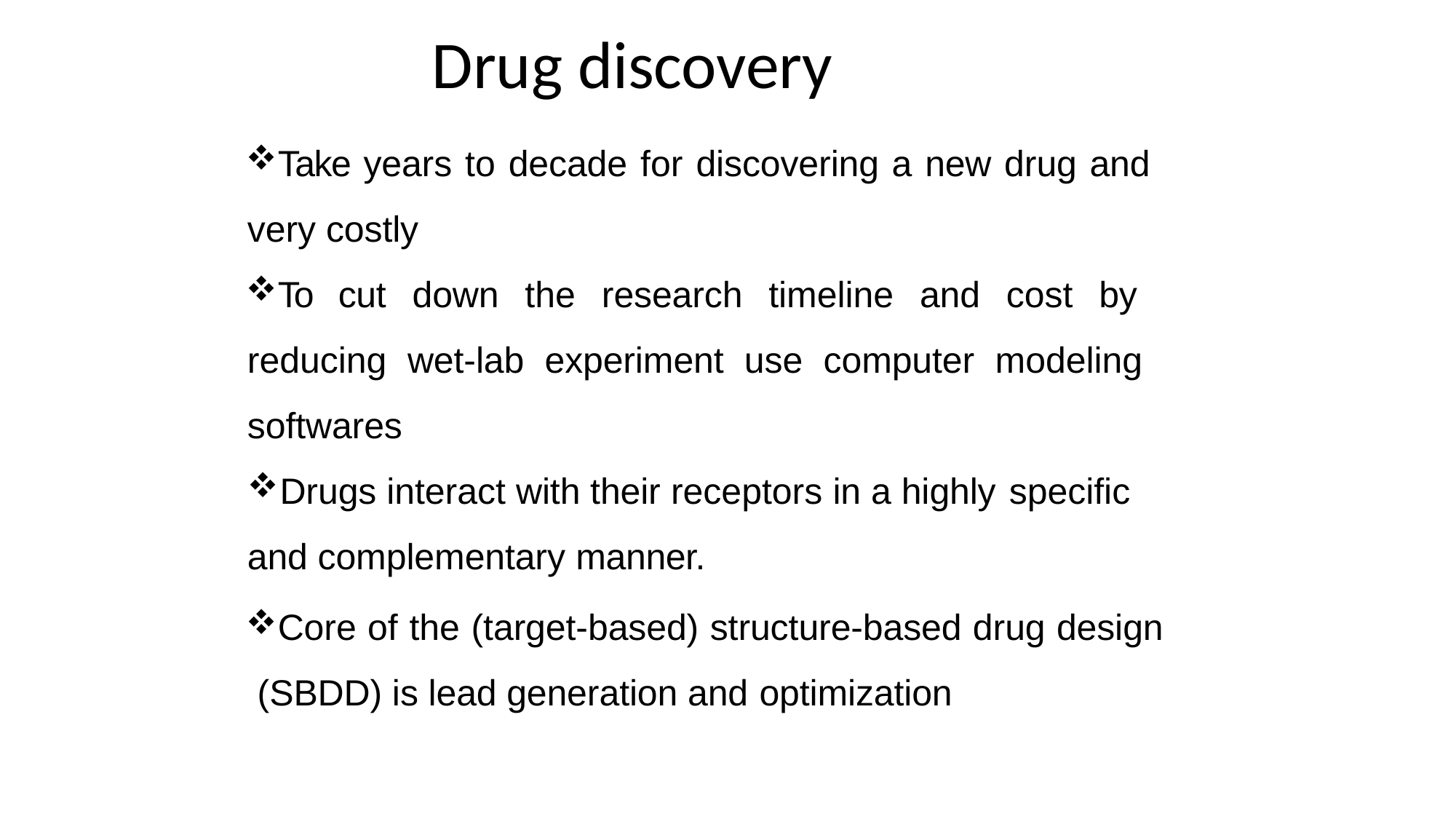

# Drug discovery
Take years to decade for discovering a new drug and  very costly
To cut down the research timeline and cost by  reducing wet-lab experiment use computer modeling  softwares
Drugs interact with their receptors in a highly specific
and complementary manner.
Core of the (target-based) structure-based drug design  (SBDD) is lead generation and optimization